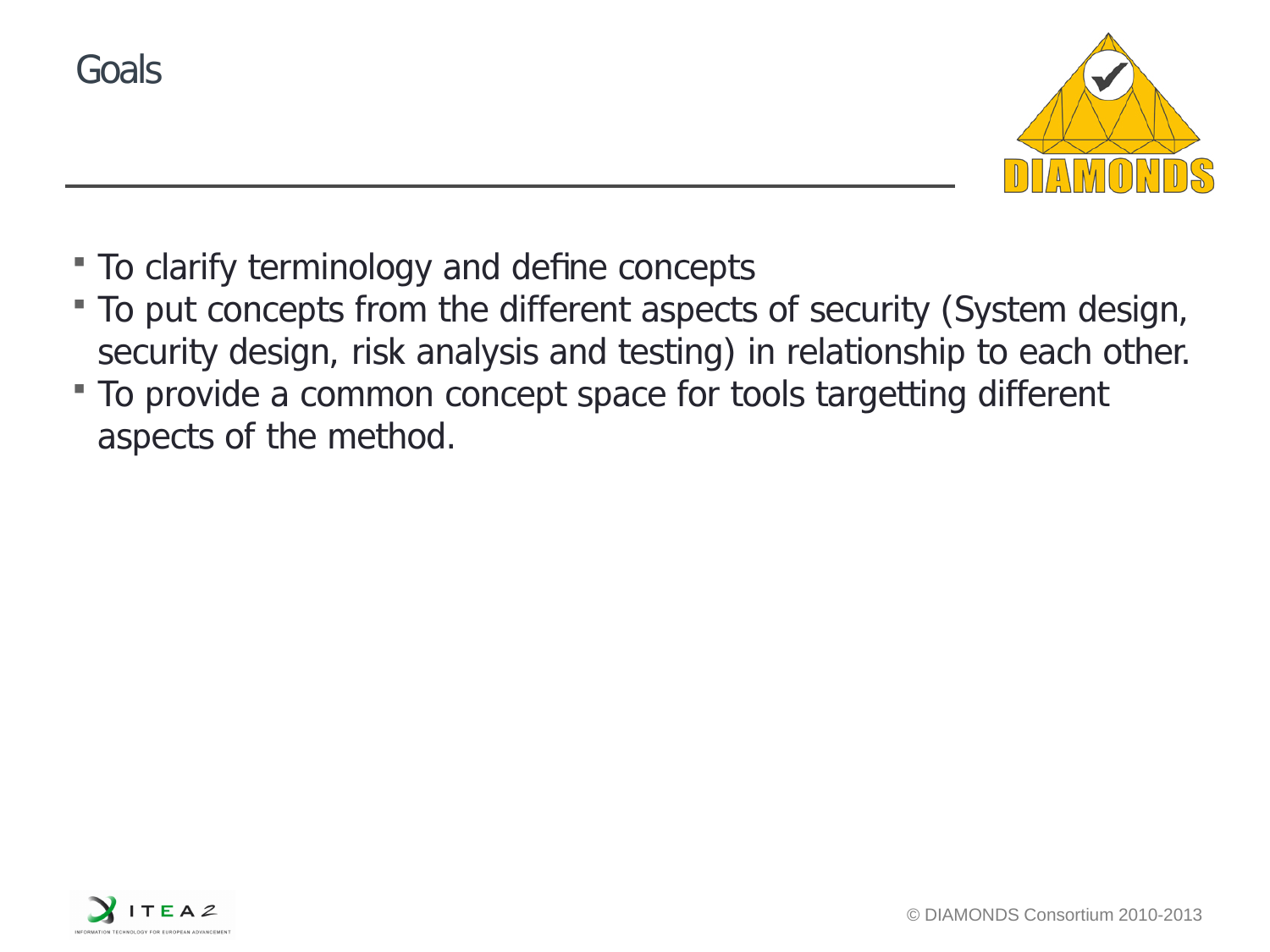

# Goals
To clarify terminology and define concepts
To put concepts from the different aspects of security (System design, security design, risk analysis and testing) in relationship to each other.
To provide a common concept space for tools targetting different aspects of the method.